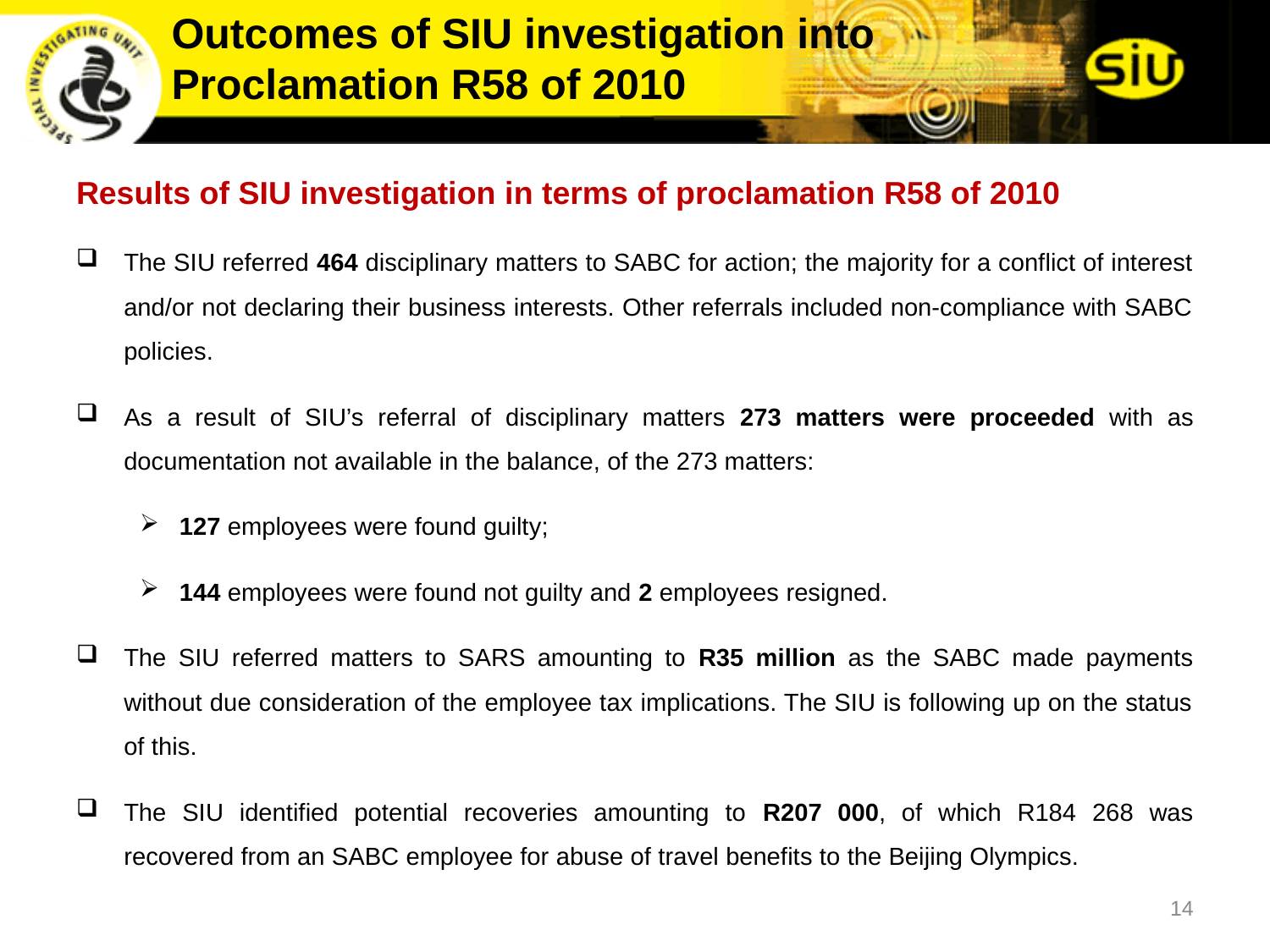

Outcomes of SIU investigation into
Proclamation R58 of 2010

Results of SIU investigation in terms of proclamation R58 of 2010
The SIU referred 464 disciplinary matters to SABC for action; the majority for a conflict of interest and/or not declaring their business interests. Other referrals included non-compliance with SABC policies.
As a result of SIU’s referral of disciplinary matters 273 matters were proceeded with as documentation not available in the balance, of the 273 matters:
127 employees were found guilty;
144 employees were found not guilty and 2 employees resigned.
The SIU referred matters to SARS amounting to R35 million as the SABC made payments without due consideration of the employee tax implications. The SIU is following up on the status of this.
The SIU identified potential recoveries amounting to R207 000, of which R184 268 was recovered from an SABC employee for abuse of travel benefits to the Beijing Olympics.

14